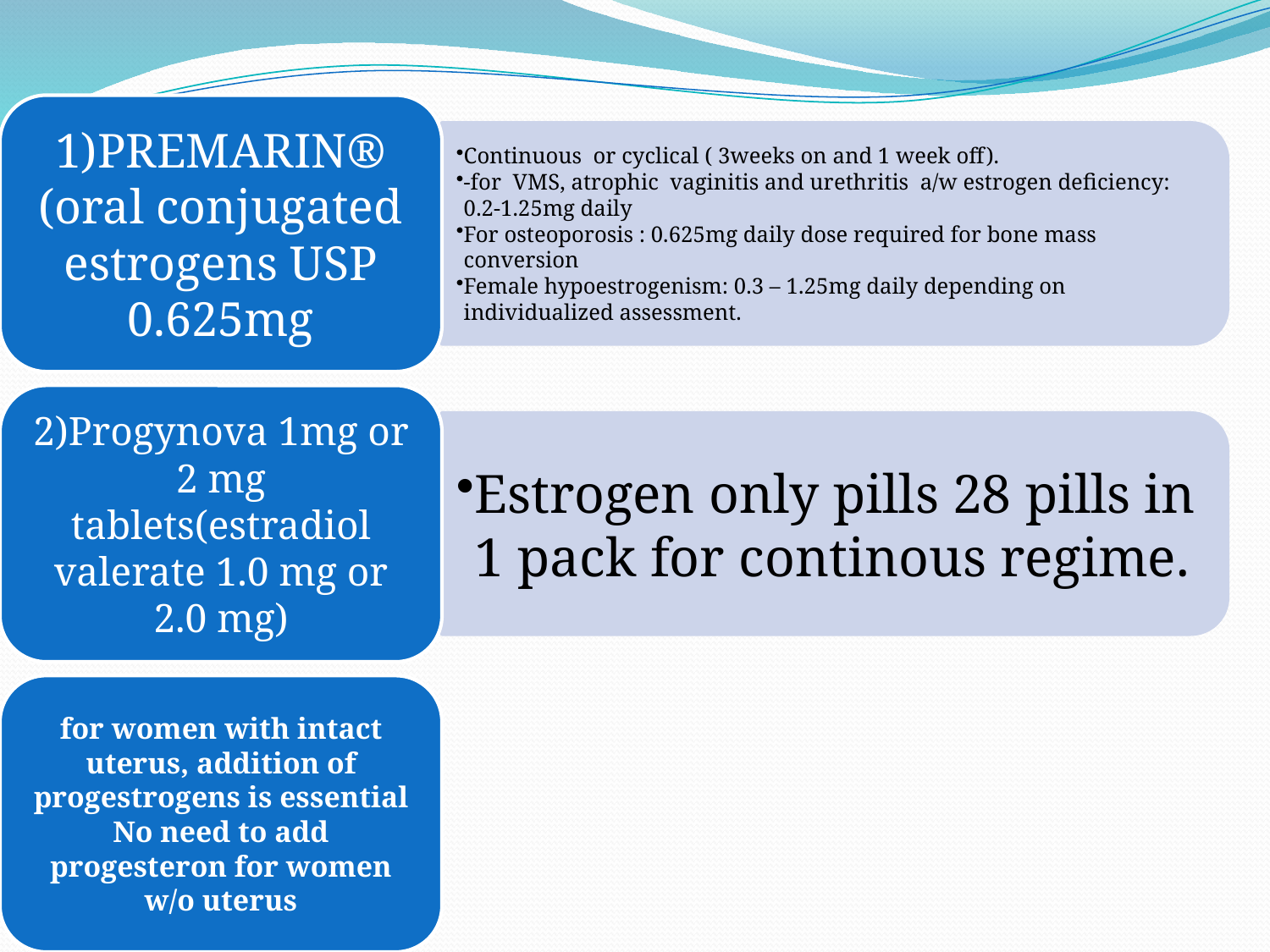

1)PREMARIN® (oral conjugated estrogens USP 0.625mg
Continuous  or cyclical ( 3weeks on and 1 week off).
2)Progynova 1mg or 2 mg tablets(estradiol valerate 1.0 mg or 2.0 mg)
Estrogen only pills 28 pills in 1 pack for continous regime.
-for  VMS, atrophic  vaginitis and urethritis  a/w estrogen deficiency: 0.2-1.25mg daily
For osteoporosis : 0.625mg daily dose required for bone mass conversion
Female hypoestrogenism: 0.3 – 1.25mg daily depending on individualized assessment.
for women with intact uterus, addition of progestrogens is essential
No need to add progesteron for women w/o uterus
# Estrogen only